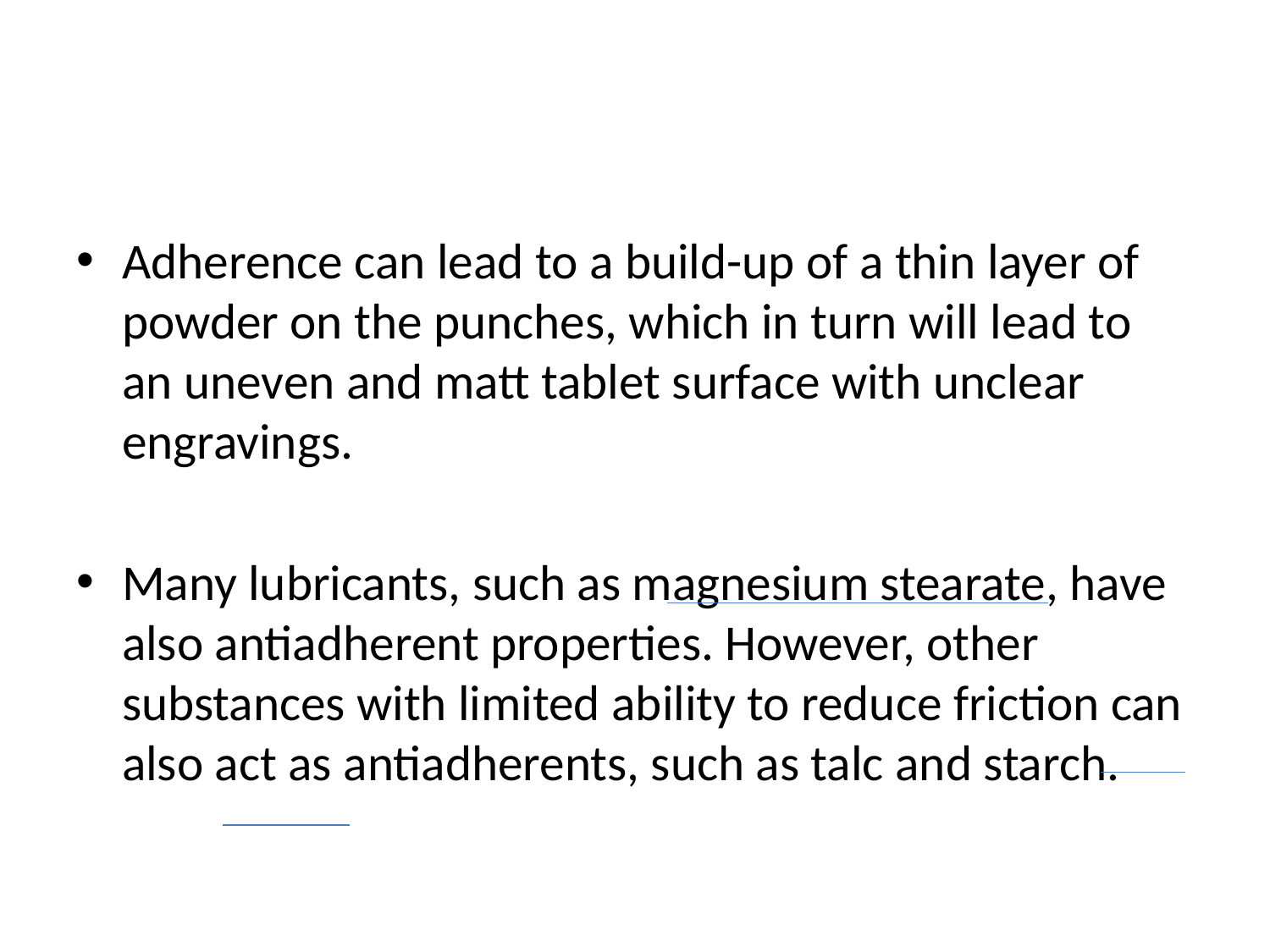

#
Adherence can lead to a build-up of a thin layer of powder on the punches, which in turn will lead to an uneven and matt tablet surface with unclear engravings.

Many lubricants, such as magnesium stearate, have also antiadherent properties. However, other substances with limited ability to reduce friction can also act as antiadherents, such as talc and starch.